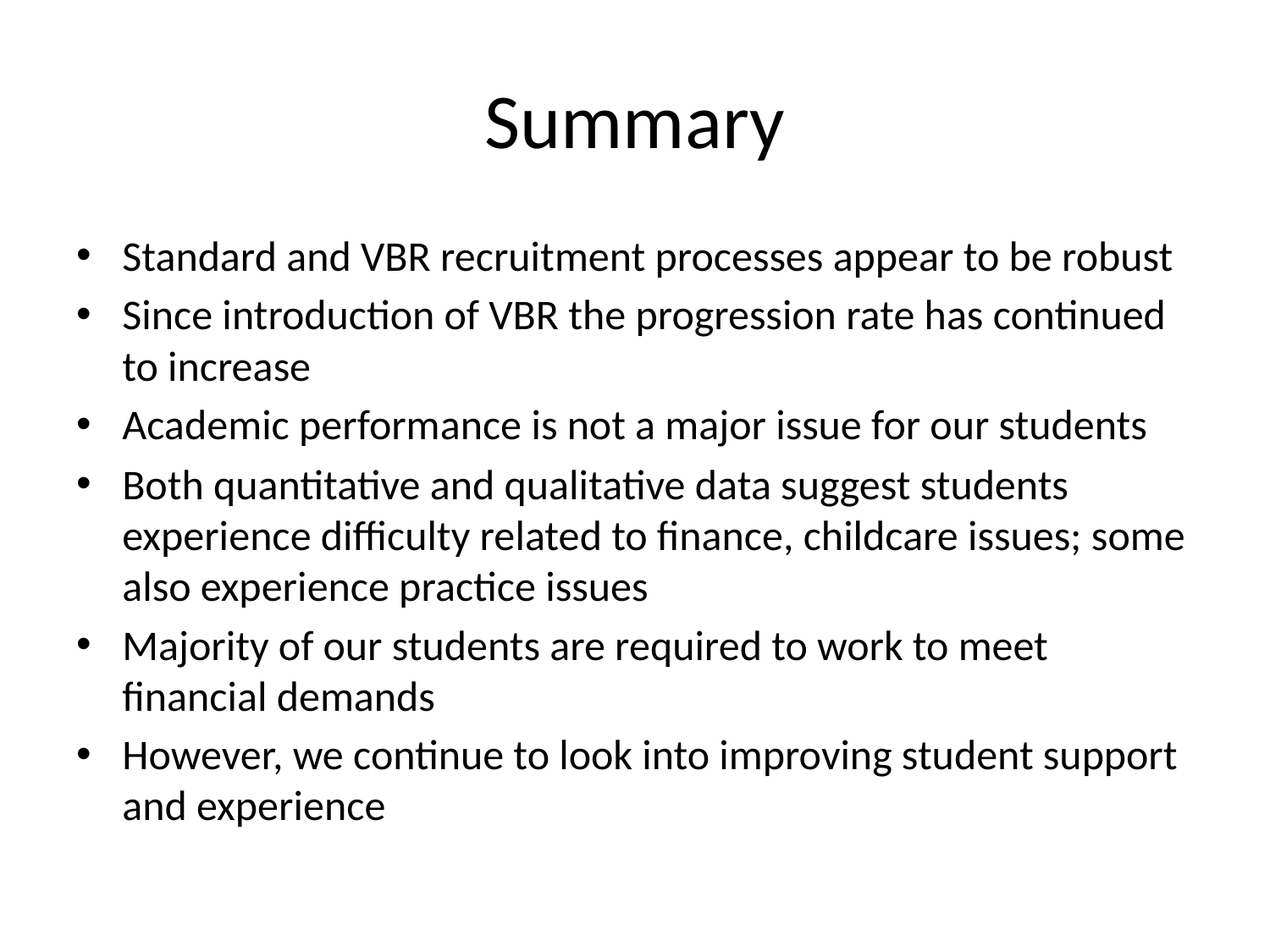

# Summary
Standard and VBR recruitment processes appear to be robust
Since introduction of VBR the progression rate has continued to increase
Academic performance is not a major issue for our students
Both quantitative and qualitative data suggest students experience difficulty related to finance, childcare issues; some also experience practice issues
Majority of our students are required to work to meet financial demands
However, we continue to look into improving student support and experience